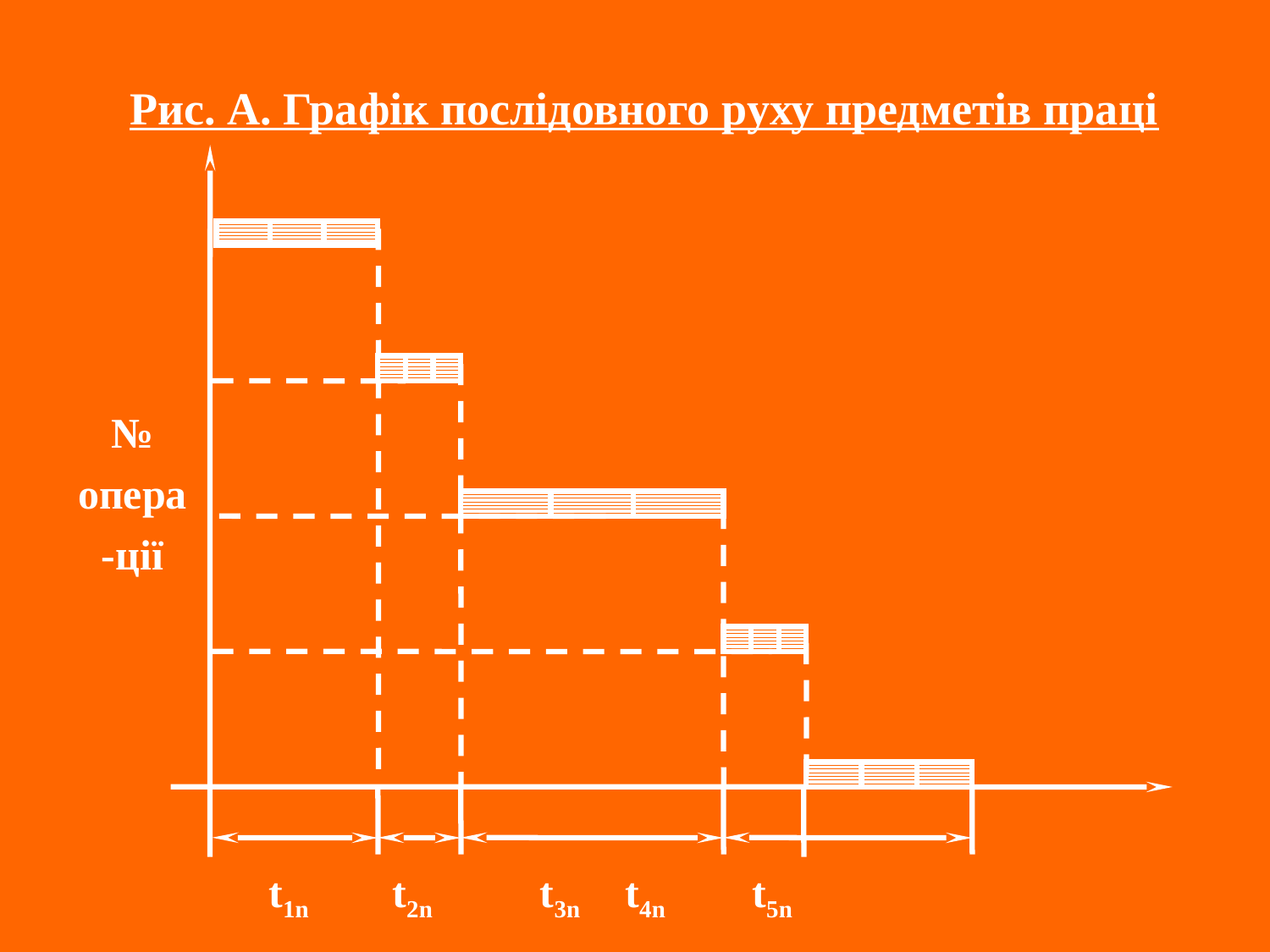

Рис. А. Графік послідовного руху предметів праці

№ опера-ції

       t1n	     t2n	            t3n	   t4n	   t5n